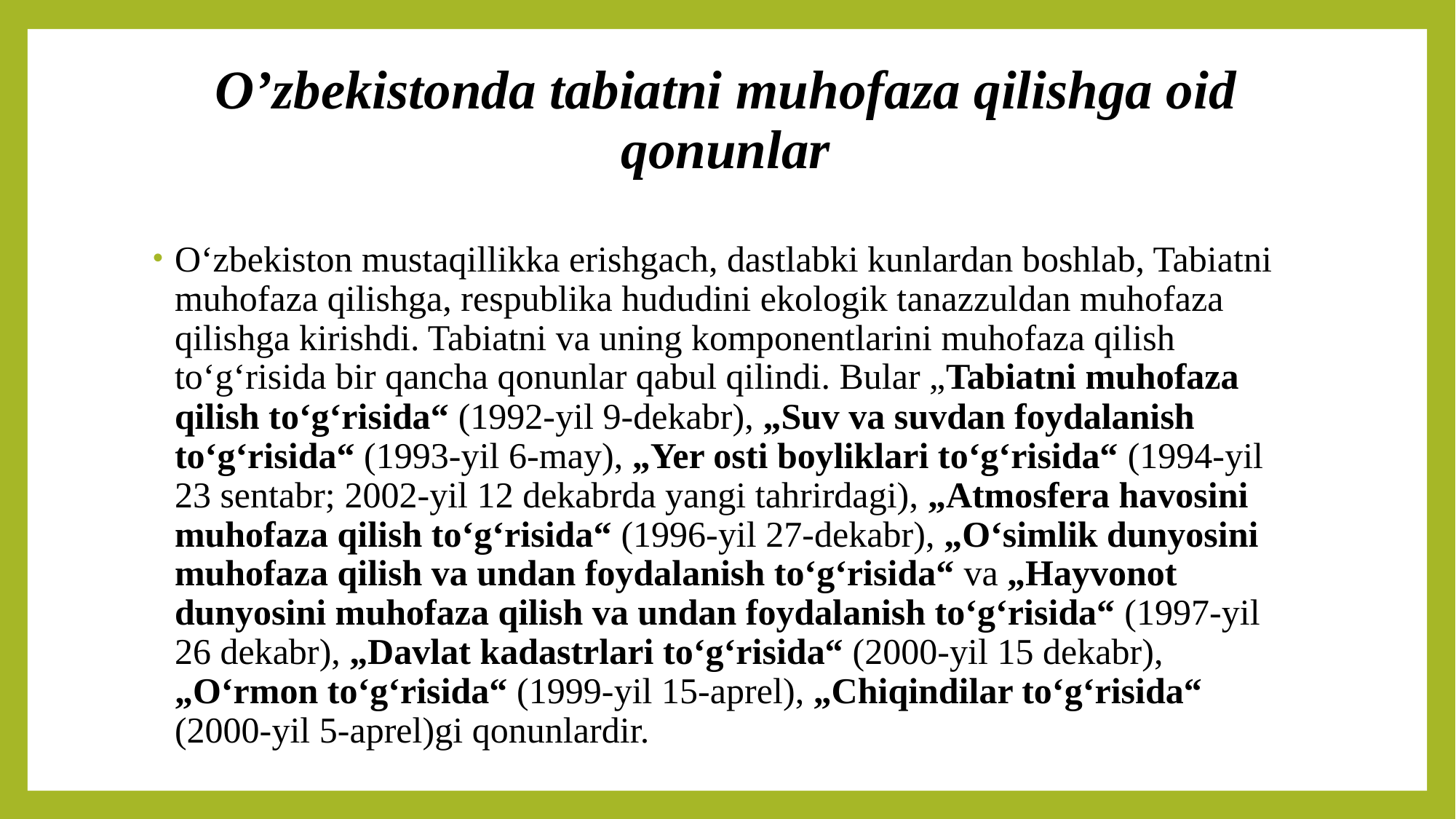

# O’zbekistonda tabiatni muhofaza qilishga oid qonunlar
Oʻzbekiston mustaqillikka erishgach, dastlabki kunlardan boshlab, Tabiatni muhofaza qilishga, respublika hududini ekologik tanazzuldan muhofaza qilishga kirishdi. Tabiatni va uning komponentlarini muhofaza qilish toʻgʻrisida bir qancha qonunlar qabul qilindi. Bular „Tabiatni muhofaza qilish toʻgʻrisida“ (1992-yil 9-dekabr), „Suv va suvdan foydalanish toʻgʻrisida“ (1993-yil 6-may), „Yer osti boyliklari toʻgʻrisida“ (1994-yil 23 sentabr; 2002-yil 12 dekabrda yangi tahrirdagi), „Atmosfera havosini muhofaza qilish toʻgʻrisida“ (1996-yil 27-dekabr), „Oʻsimlik dunyosini muhofaza qilish va undan foydalanish toʻgʻrisida“ va „Hayvonot dunyosini muhofaza qilish va undan foydalanish toʻgʻrisida“ (1997-yil 26 dekabr), „Davlat kadastrlari toʻgʻrisida“ (2000-yil 15 dekabr), „Oʻrmon toʻgʻrisida“ (1999-yil 15-aprel), „Chiqindilar toʻgʻrisida“ (2000-yil 5-aprel)gi qonunlardir.